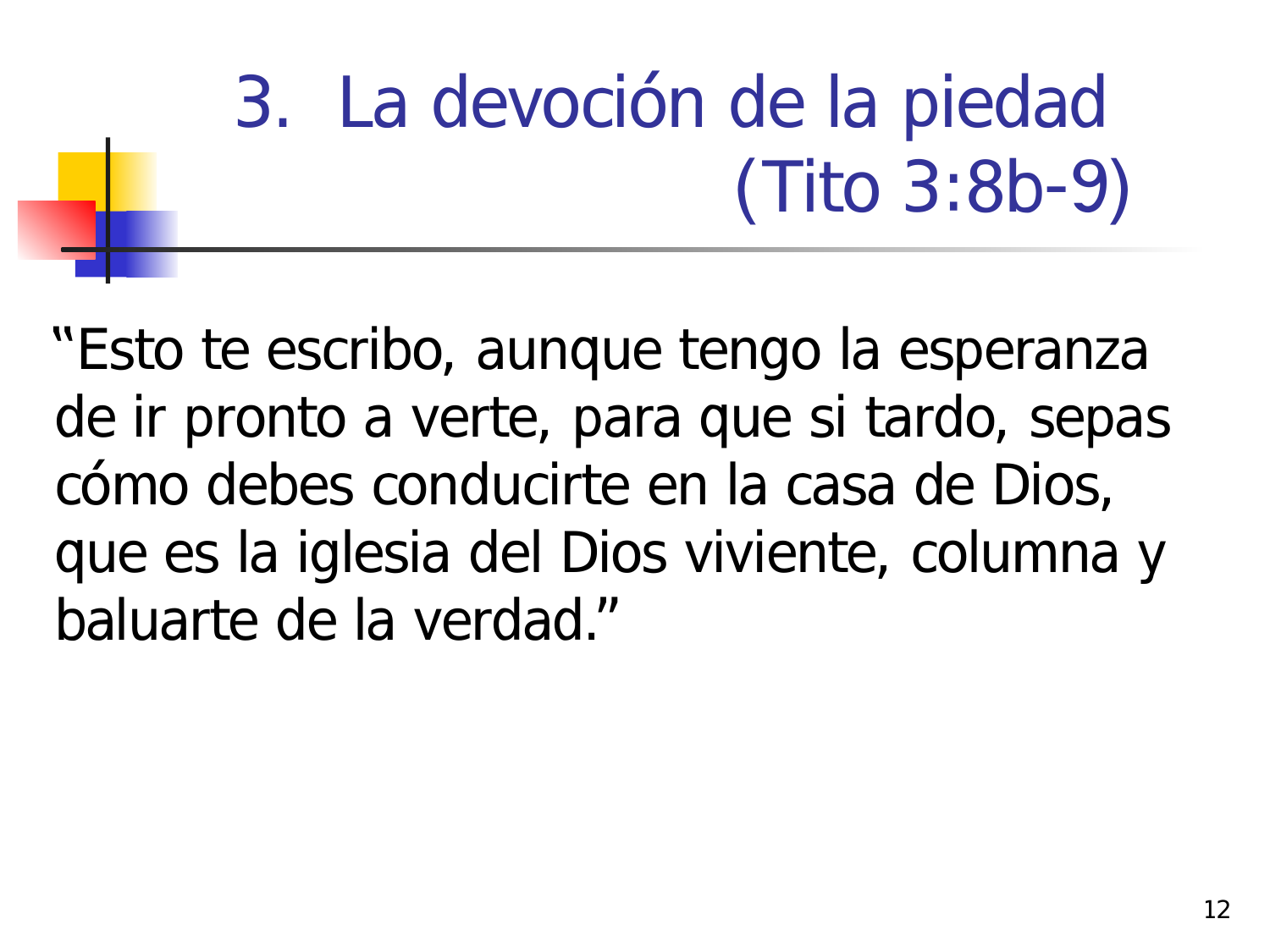

# La devoción de la piedad                         (Tito 3:8b-9)
“Esto te escribo, aunque tengo la esperanza de ir pronto a verte, para que si tardo, sepas cómo debes conducirte en la casa de Dios, que es la iglesia del Dios viviente, columna y baluarte de la verdad.”
12